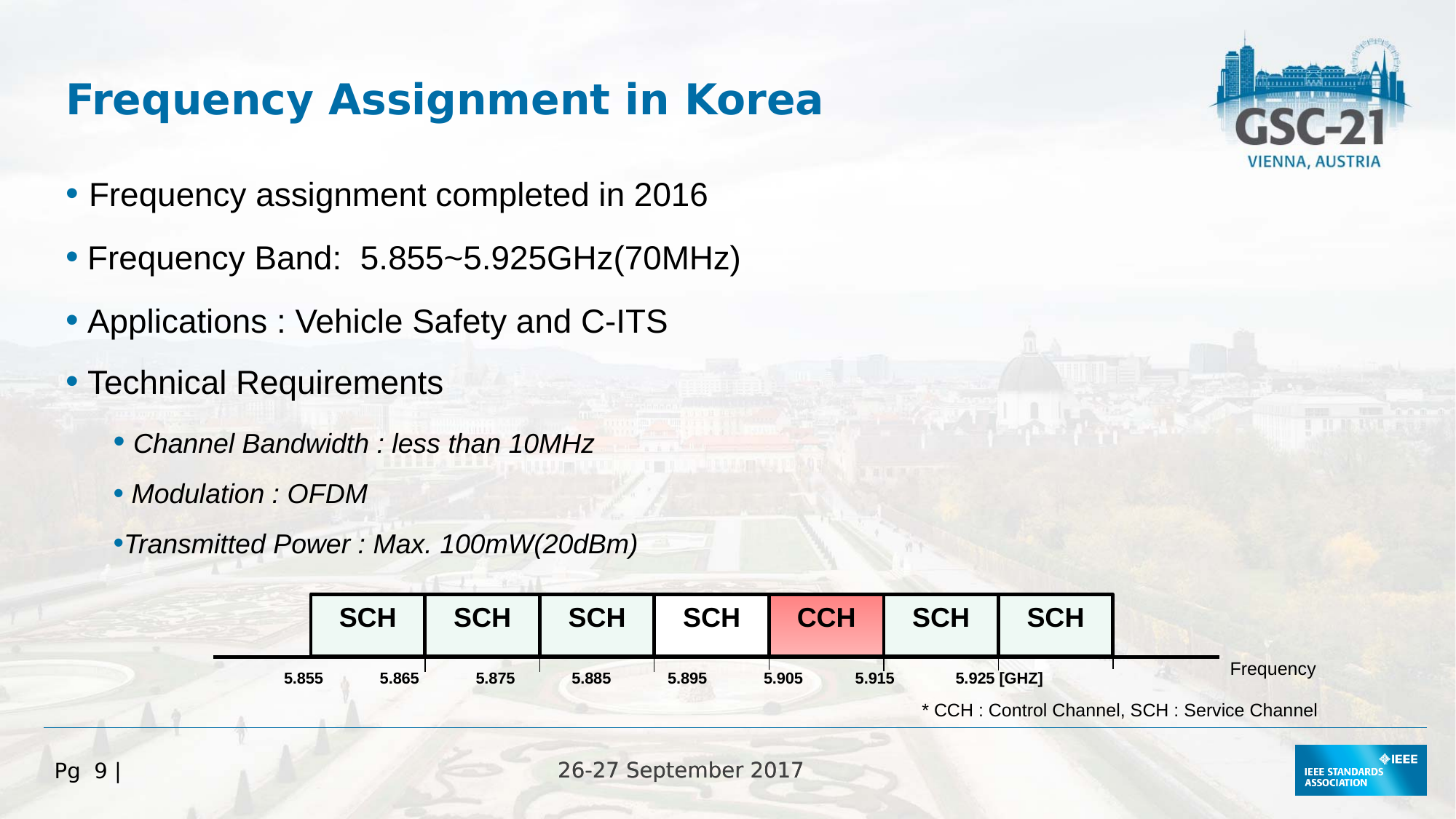

Frequency Assignment in Korea
 Frequency assignment completed in 2016
 Frequency Band:  5.855~5.925GHz(70MHz)
 Applications : Vehicle Safety and C-ITS
 Technical Requirements
 Channel Bandwidth : less than 10MHz
 Modulation : OFDM
Transmitted Power : Max. 100mW(20dBm)
SCH

SCH
SCH
SCH
CCH
SCH
SCH
Frequency
        5.855             5.865             5.875             5.885             5.895             5.905            5.915              5.925 [GHZ]
* CCH : Control Channel, SCH : Service Channel
Pg  9 |